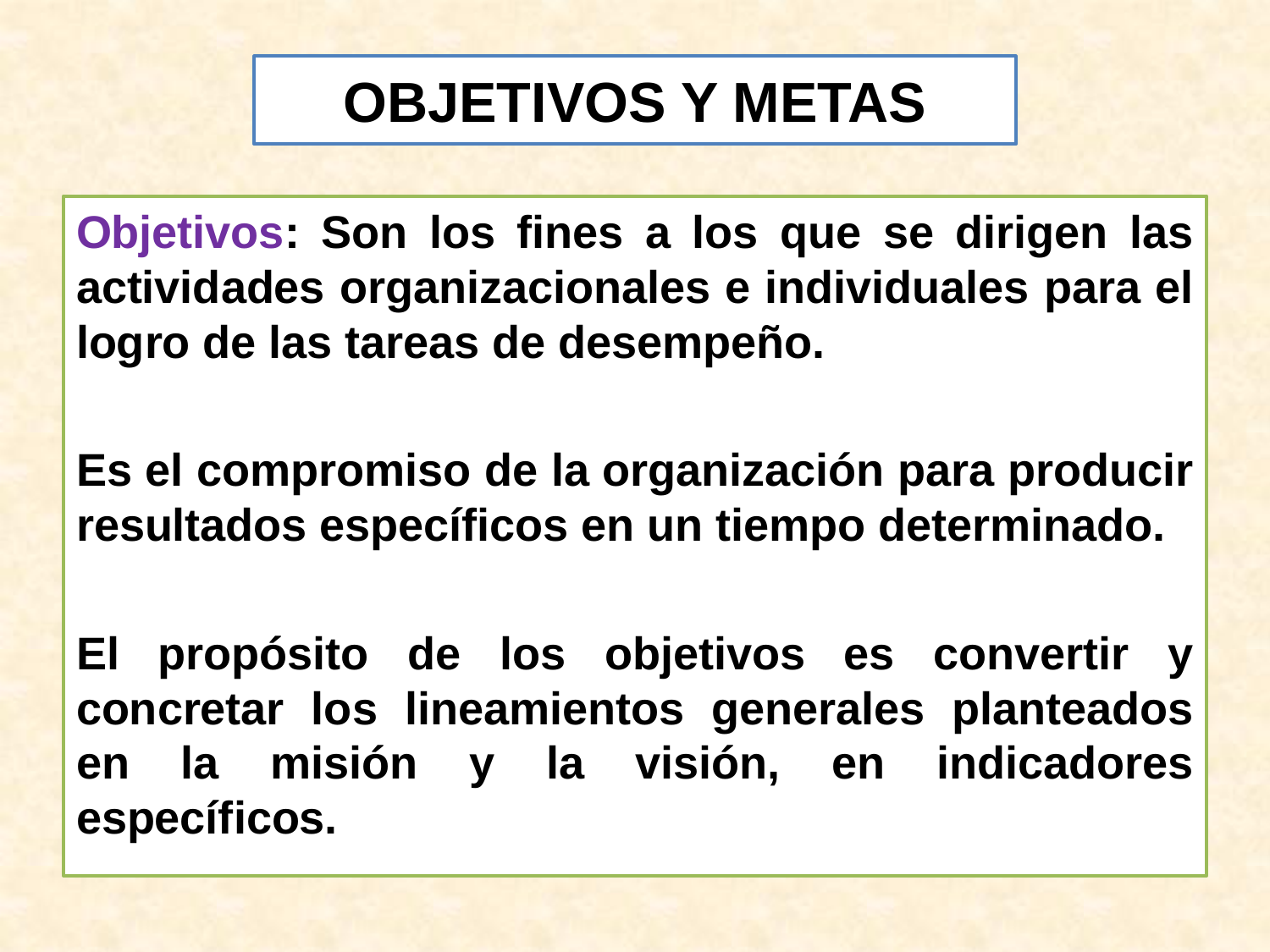

# OBJETIVOS Y METAS
Objetivos: Son los fines a los que se dirigen las actividades organizacionales e individuales para el logro de las tareas de desempeño.

Es el compromiso de la organización para producir resultados específicos en un tiempo determinado.

El propósito de los objetivos es convertir y concretar los lineamientos generales planteados en la misión y la visión, en indicadores específicos.